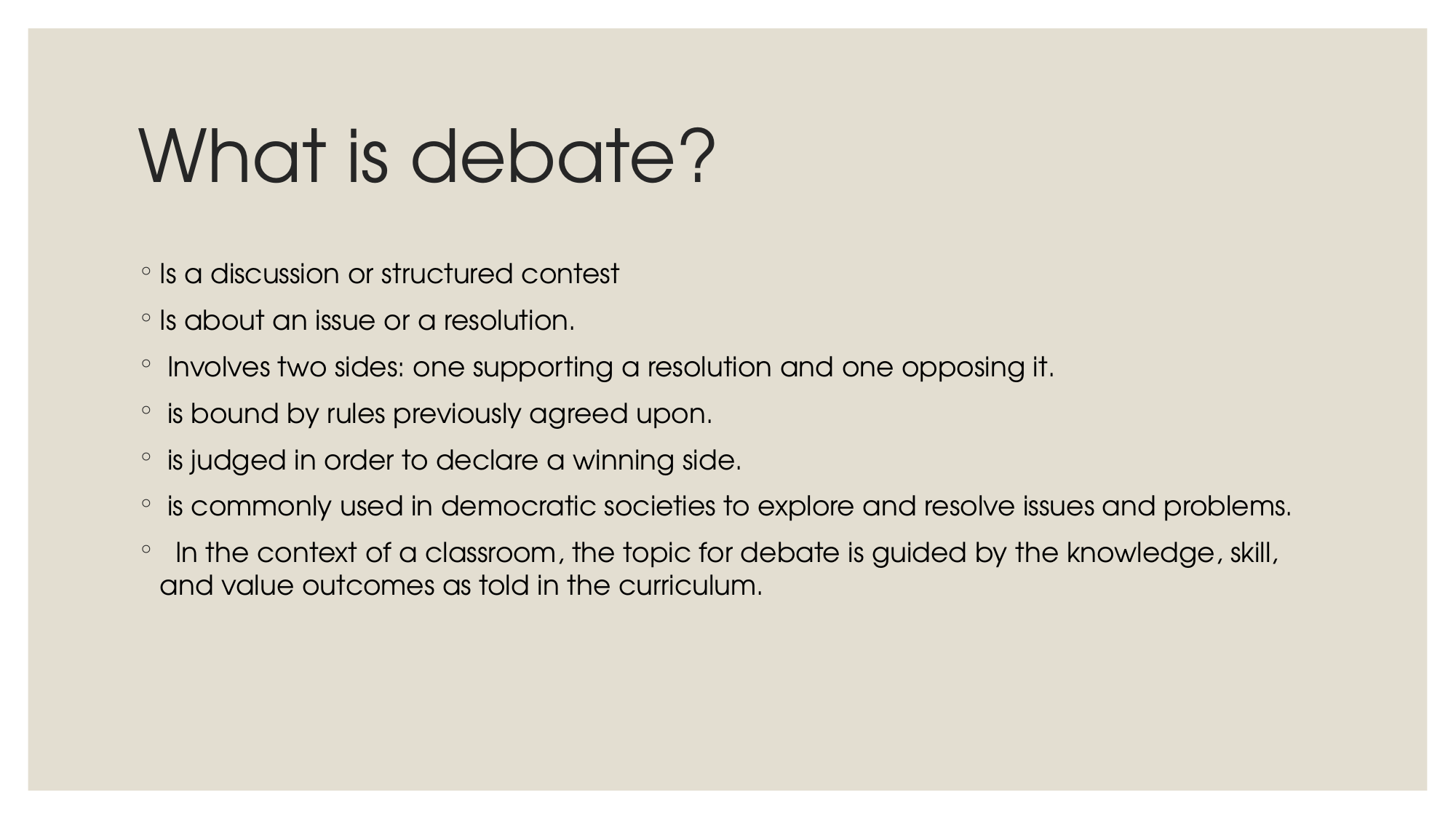

# What is debate?
Is a discussion or structured contest
Is about an issue or a resolution.
 Involves two sides: one supporting a resolution and one opposing it.
 is bound by rules previously agreed upon.
 is judged in order to declare a winning side.
 is commonly used in democratic societies to explore and resolve issues and problems.
  In the context of a classroom, the topic for debate is guided by the knowledge, skill, and value outcomes as told in the curriculum.